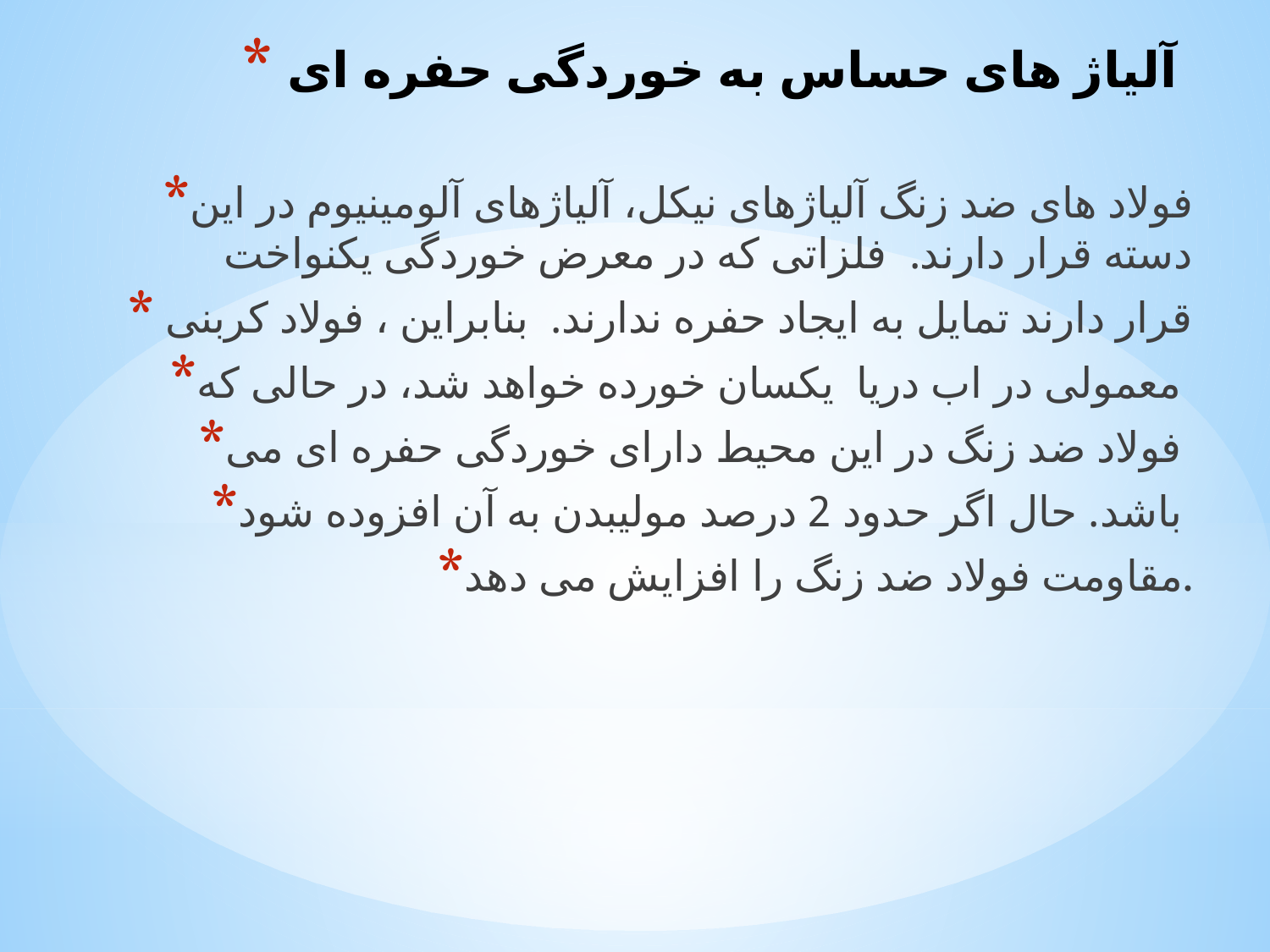

# آلیاژ های حساس به خوردگی حفره ای
فولاد های ضد زنگ آلیاژهای نیکل، آلیاژهای آلومینیوم در این دسته قرار دارند.  فلزاتی که در معرض خوردگی یکنواخت
 قرار دارند تمایل به ایجاد حفره ندارند.  بنابراین ، فولاد کربنی
معمولی در اب دریا  یکسان خورده خواهد شد، در حالی که
فولاد ضد زنگ در این محیط دارای خوردگی حفره ای می
باشد. حال اگر حدود 2 درصد مولیبدن به آن افزوده شود
مقاومت فولاد ضد زنگ را افزایش می دهد.